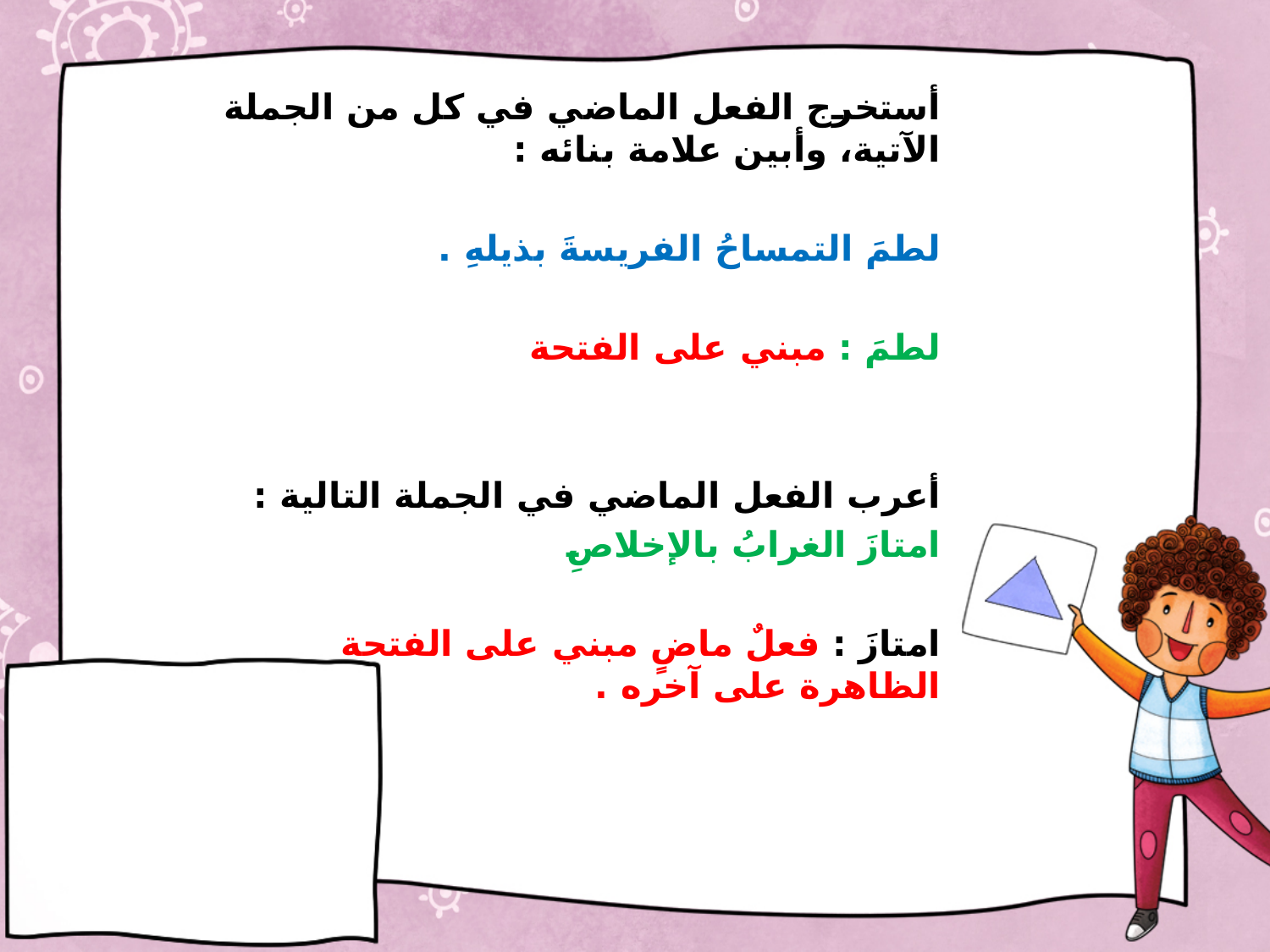

#
أستخرج الفعل الماضي في كل من الجملة الآتية، وأبين علامة بنائه :

لطمَ التمساحُ الفريسةَ بذيلهِ .

لطمَ : مبني على الفتحة

أعرب الفعل الماضي في الجملة التالية :
امتازَ الغرابُ بالإخلاصِ

امتازَ : فعلٌ ماضٍ مبني على الفتحة الظاهرة على آخره .